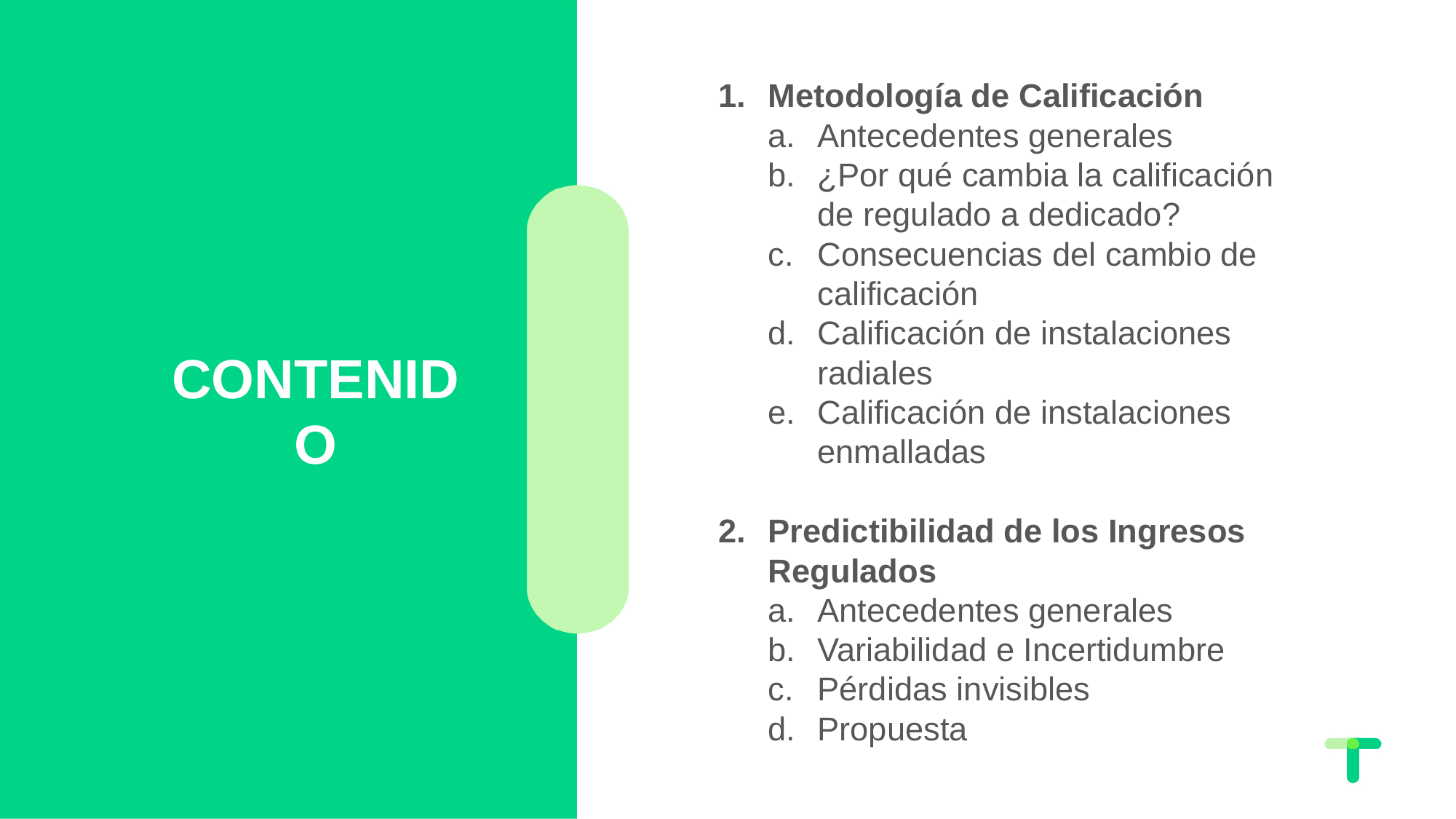

Metodología de Calificación
Antecedentes generales
¿Por qué cambia la calificación de regulado a dedicado?
Consecuencias del cambio de calificación
Calificación de instalaciones radiales
Calificación de instalaciones enmalladas

Predictibilidad de los Ingresos Regulados
Antecedentes generales
Variabilidad e Incertidumbre
Pérdidas invisibles
Propuesta

CONTENIDO